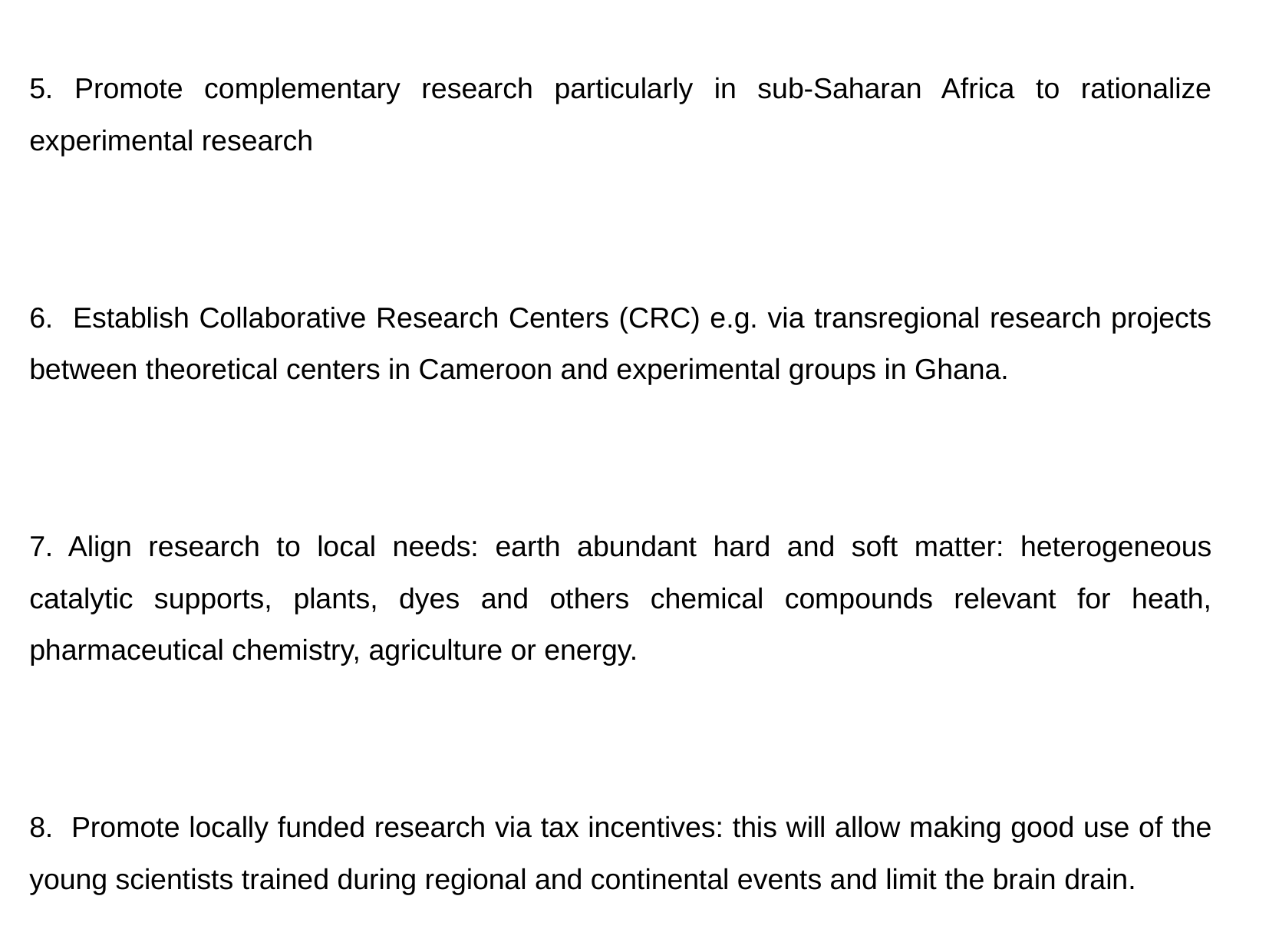

5. Promote complementary research particularly in sub-Saharan Africa to rationalize experimental research

6.  Establish Collaborative Research Centers (CRC) e.g. via transregional research projects between theoretical centers in Cameroon and experimental groups in Ghana.

7. Align research to local needs: earth abundant hard and soft matter: heterogeneous catalytic supports, plants, dyes and others chemical compounds relevant for heath, pharmaceutical chemistry, agriculture or energy.

8.  Promote locally funded research via tax incentives: this will allow making good use of the young scientists trained during regional and continental events and limit the brain drain.